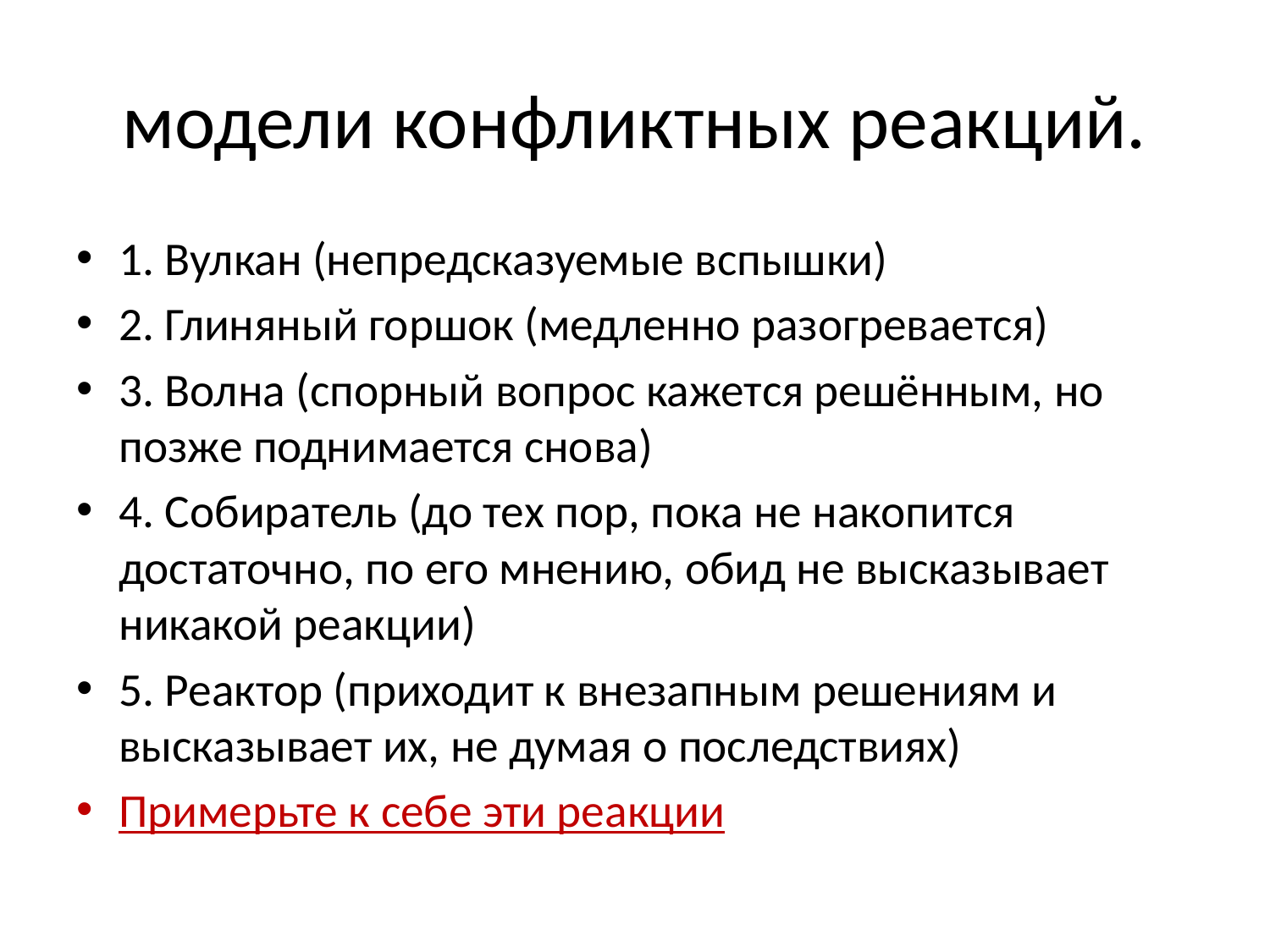

# модели конфликтных реакций.
1. Вулкан (непредсказуемые вспышки)
2. Глиняный горшок (медленно разогревается)
3. Волна (спорный вопрос кажется решённым, но позже поднимается снова)
4. Собиратель (до тех пор, пока не накопится достаточно, по его мнению, обид не высказывает никакой реакции)
5. Реактор (приходит к внезапным решениям и высказывает их, не думая о последствиях)
Примерьте к себе эти реакции